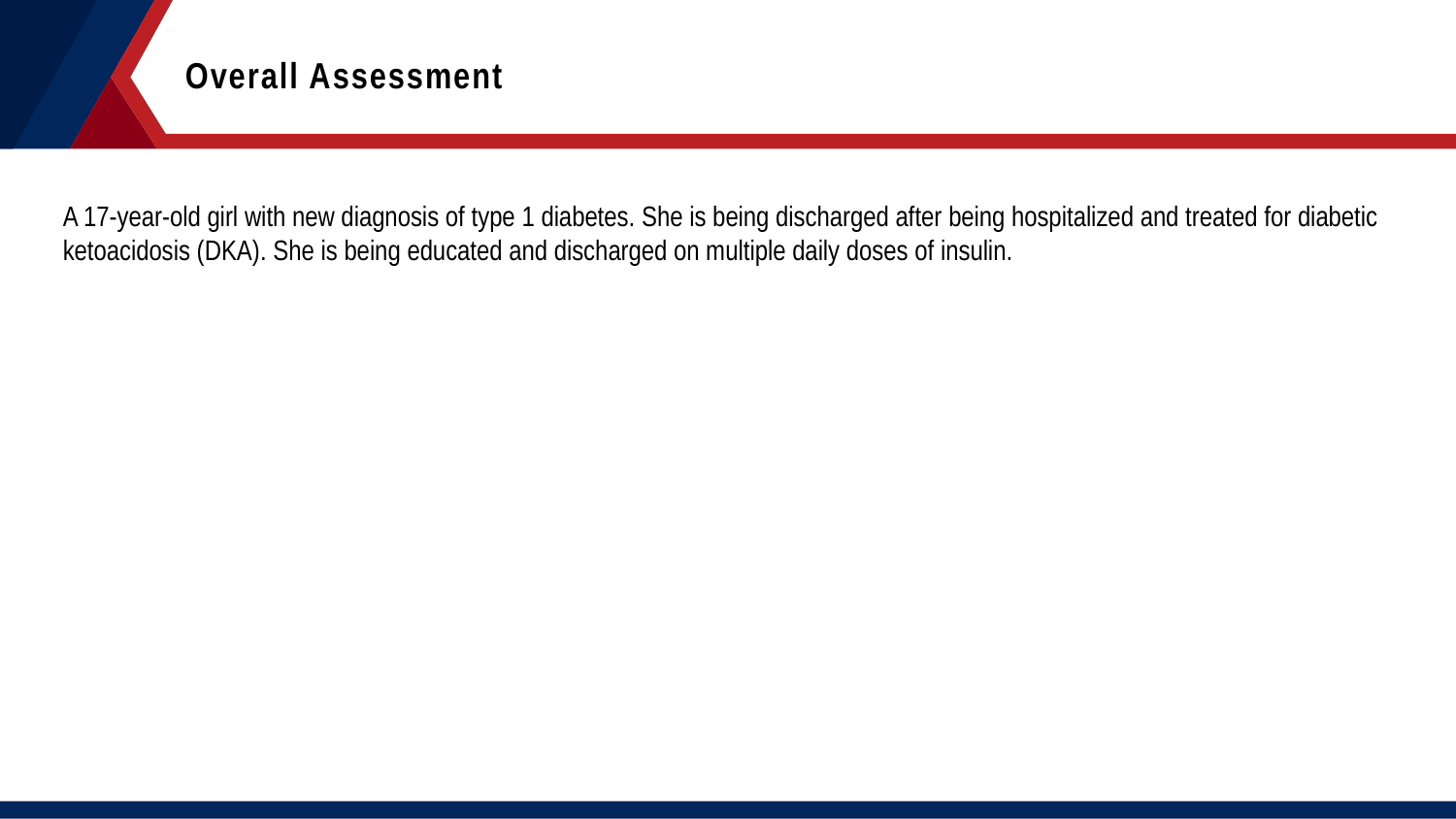

Overall Assessment
A 17-year-old girl with new diagnosis of type 1 diabetes. She is being discharged after being hospitalized and treated for diabetic ketoacidosis (DKA). She is being educated and discharged on multiple daily doses of insulin.